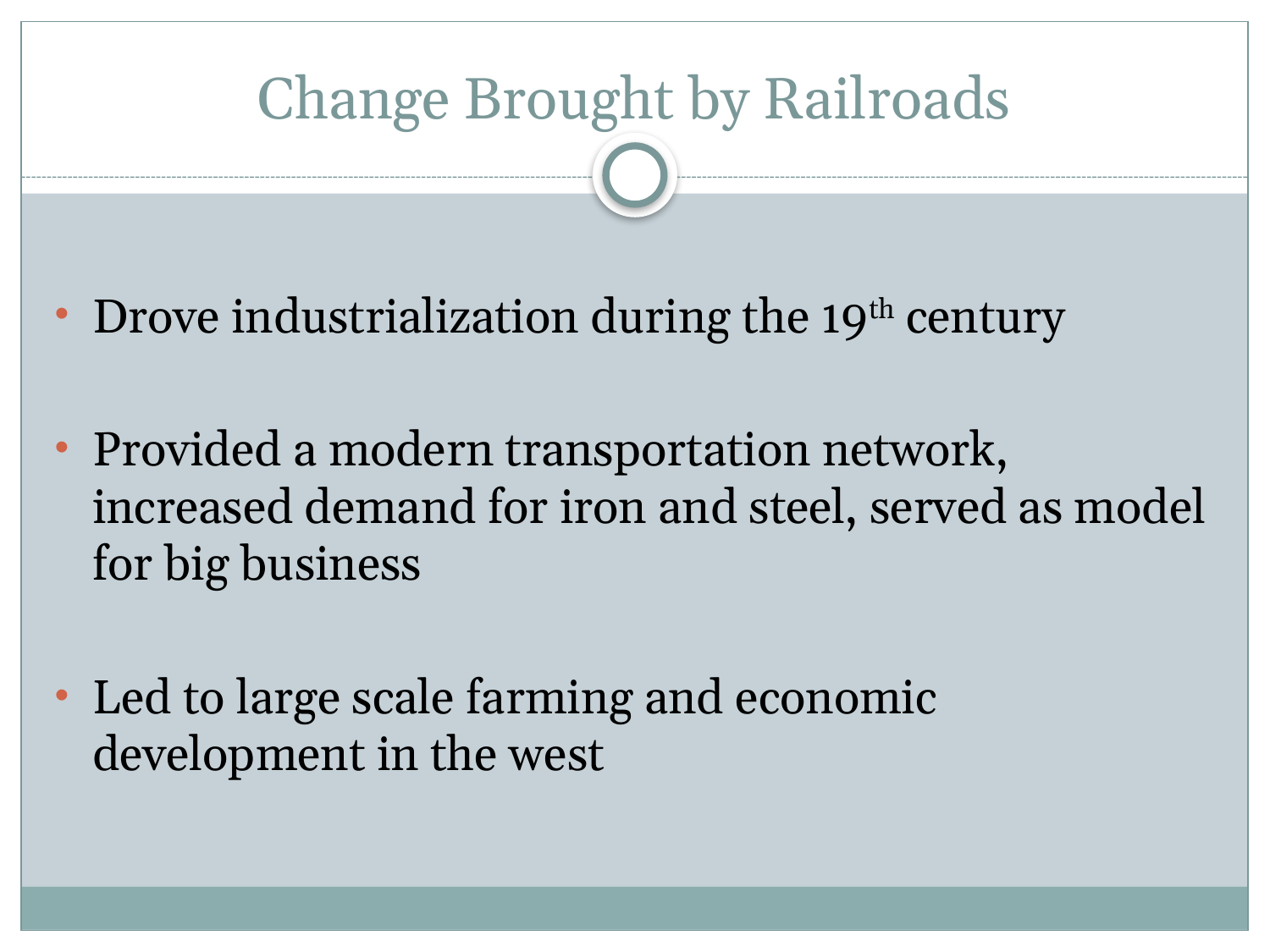

# Change Brought by Railroads

Drove industrialization during the 19th century

Provided a modern transportation network, increased demand for iron and steel, served as model for big business

Led to large scale farming and economic development in the west